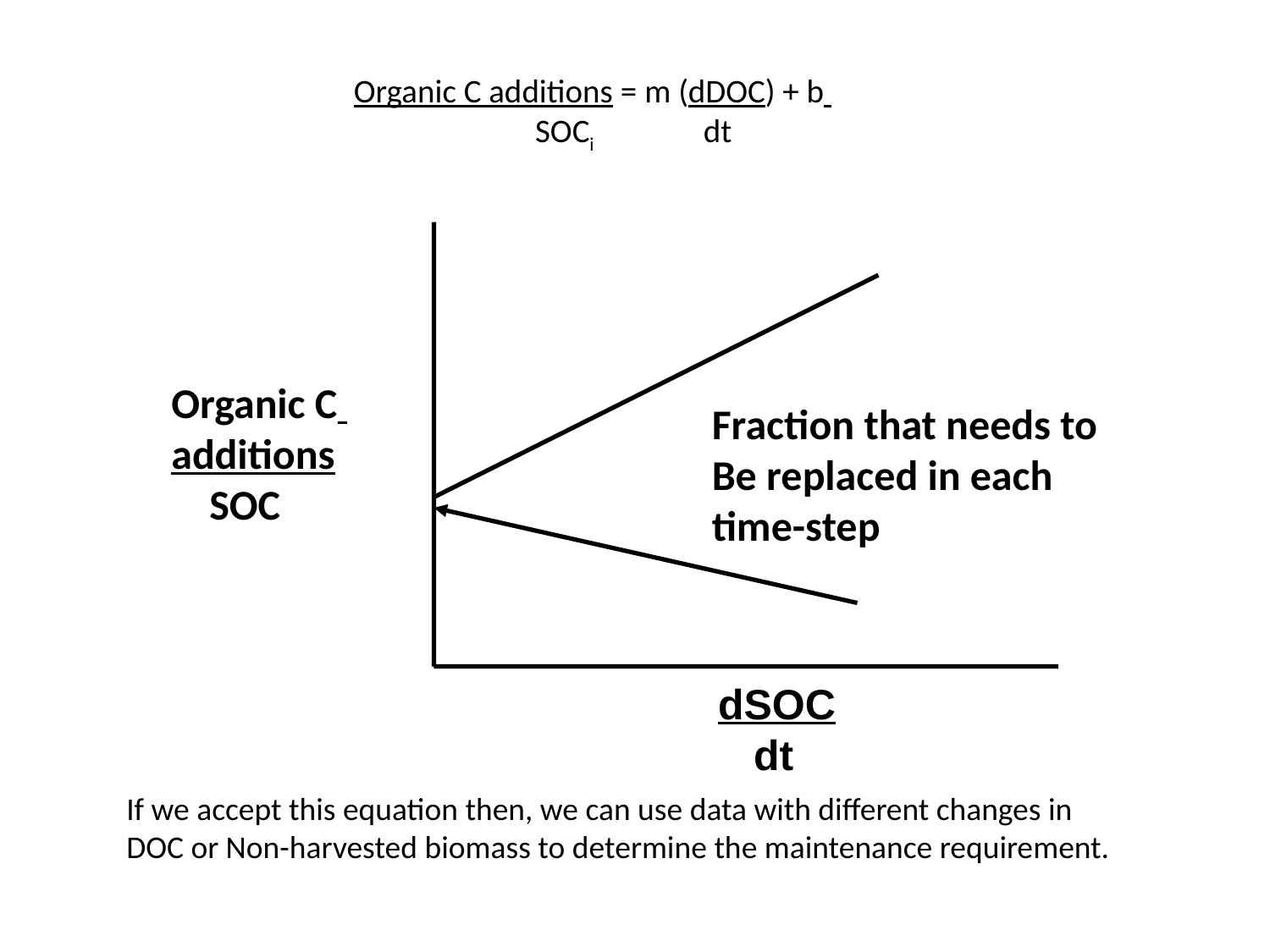

Organic C additions = m (dDOC) + b
           SOCi		       dt

Organic C
additions
    SOC
Fraction that needs to
Be replaced in each
time-step

dSOC
    dt

If we accept this equation then, we can use data with different changes in
DOC or Non-harvested biomass to determine the maintenance requirement.